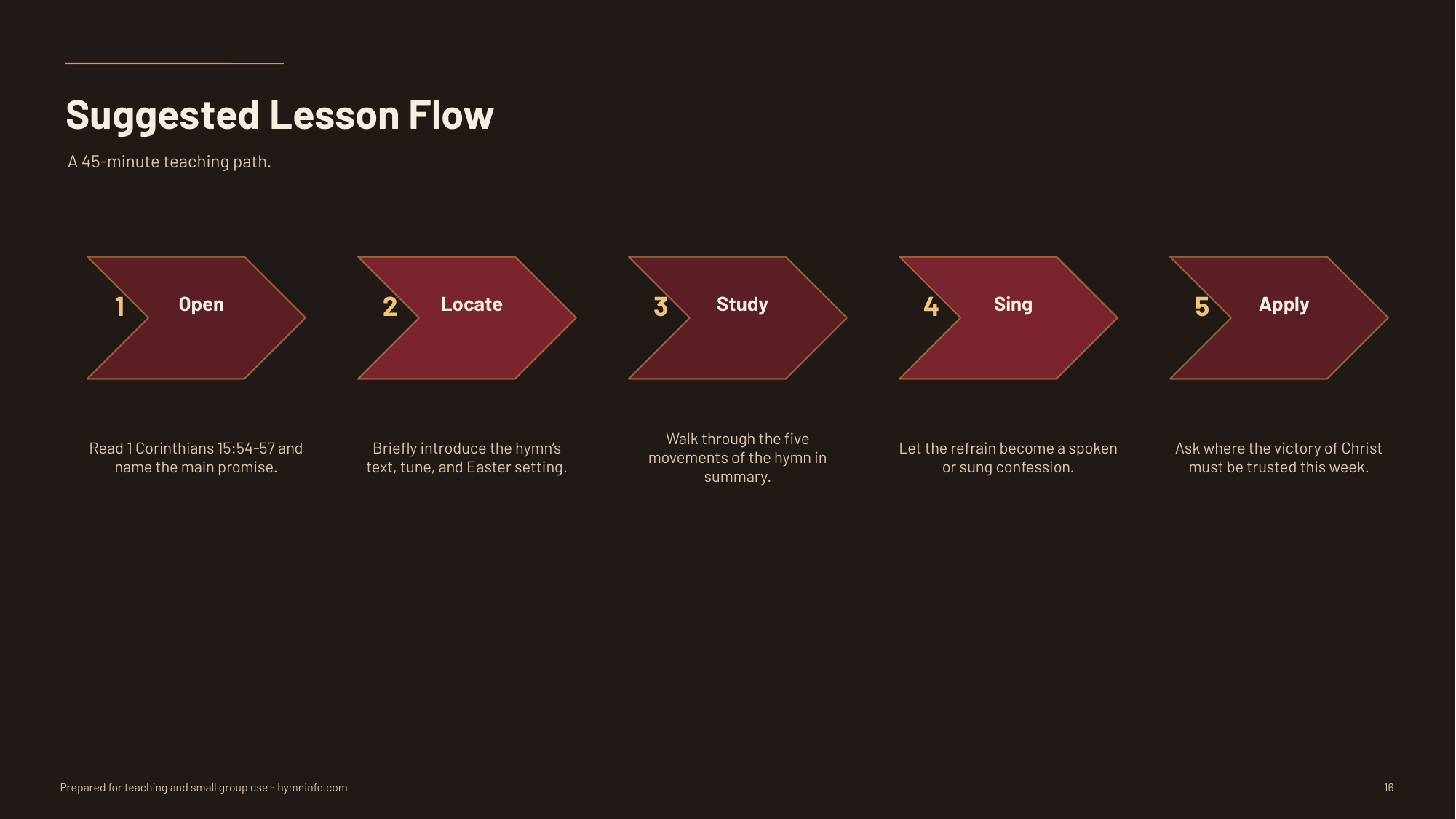

Suggested Lesson Flow
A 45-minute teaching path.

Open
Locate
Study
Sing
Apply
1
2
3
4
5
Read 1 Corinthians 15:54-57 and name the main promise.
Briefly introduce the hymn’s text, tune, and Easter setting.
Walk through the five movements of the hymn in summary.
Let the refrain become a spoken or sung confession.
Ask where the victory of Christ must be trusted this week.
Prepared for teaching and small group use - hymninfo.com
16